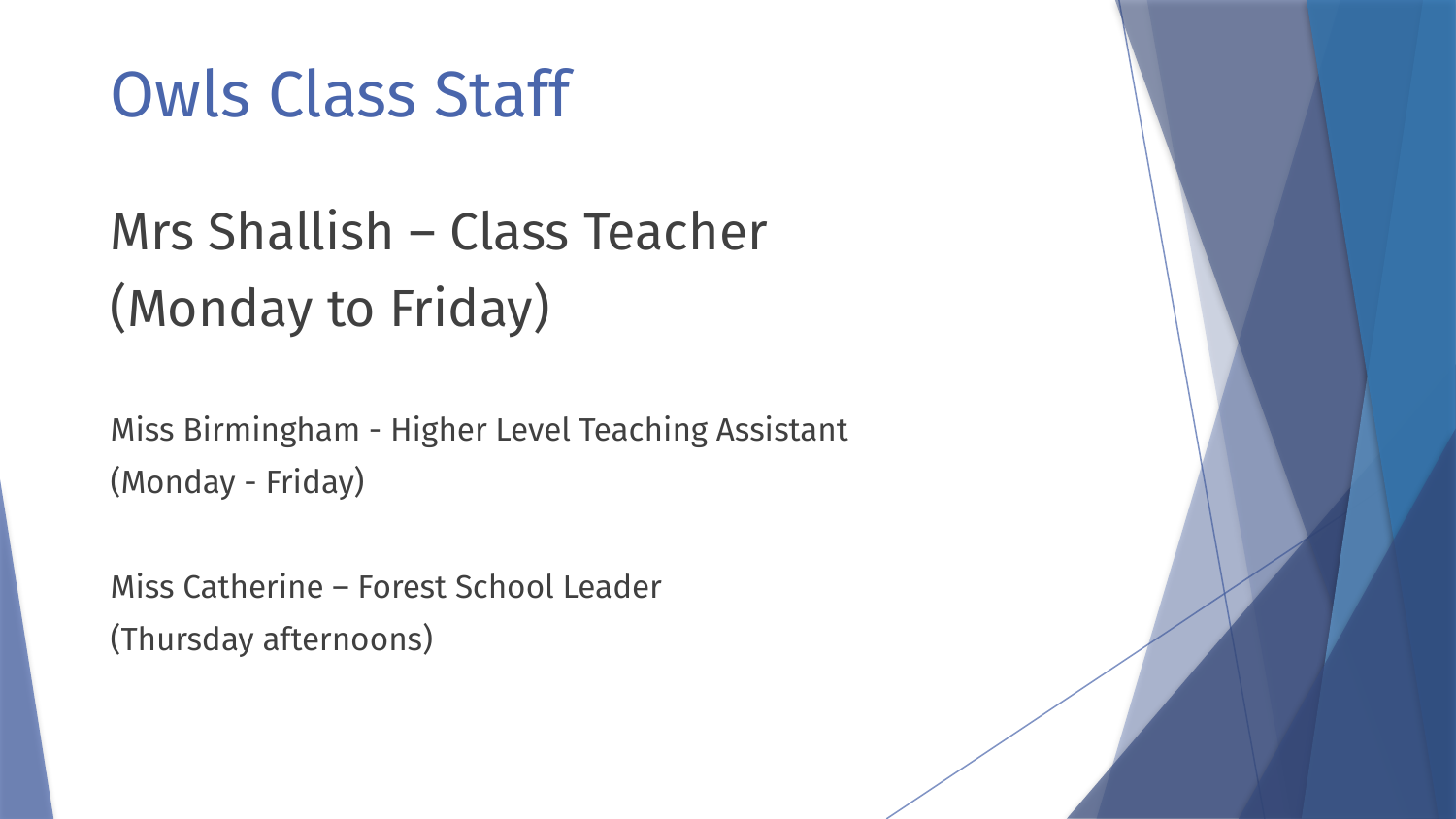

# Owls Class Staff
Mrs Shallish – Class Teacher
(Monday to Friday)

Miss Birmingham - Higher Level Teaching Assistant
(Monday - Friday)

Miss Catherine – Forest School Leader
(Thursday afternoons)